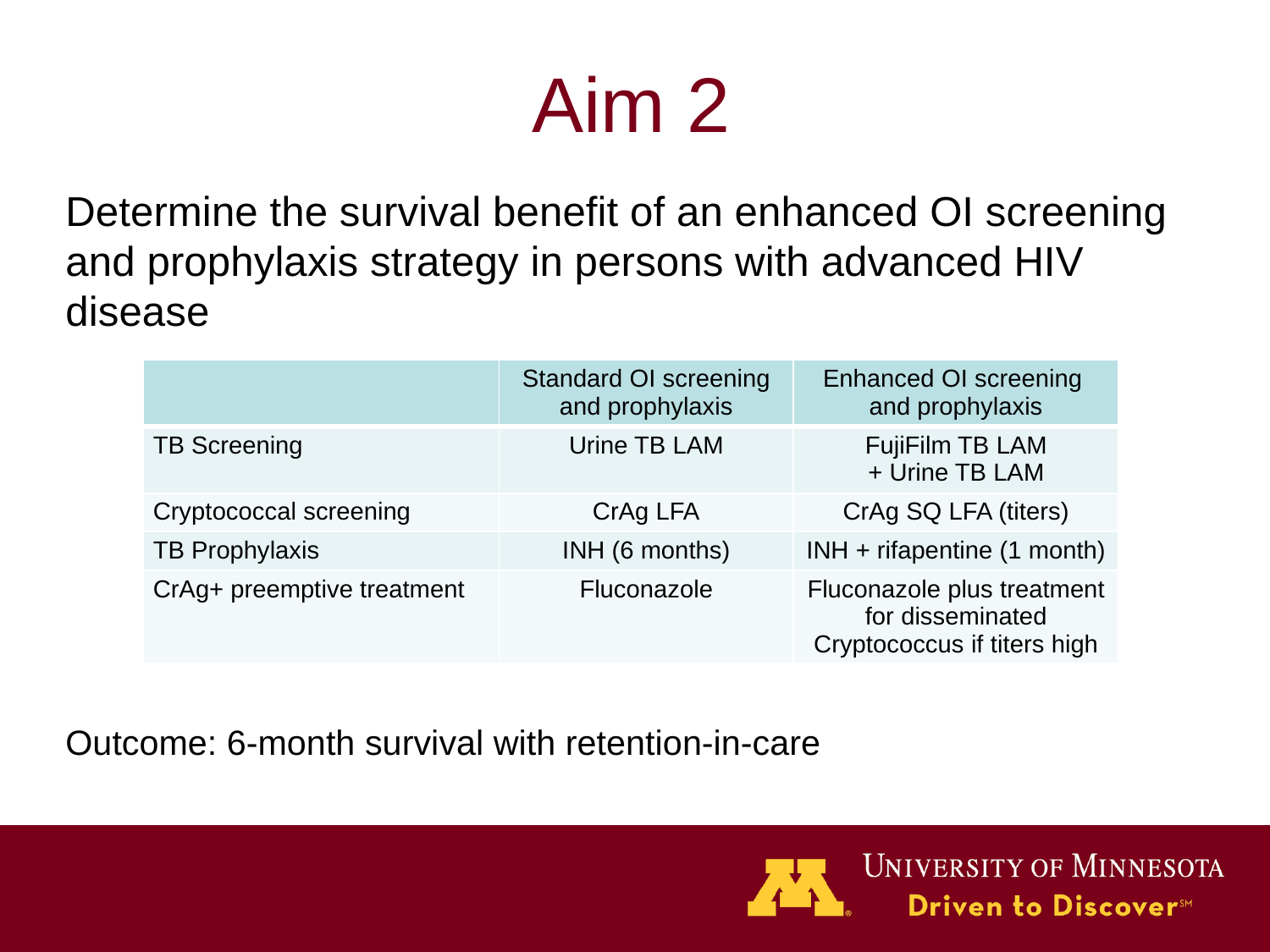

# Aim 2
Determine the survival benefit of an enhanced OI screening and prophylaxis strategy in persons with advanced HIV disease

Outcome: 6-month survival with retention-in-care
|  | Standard OI screening and prophylaxis | Enhanced OI screening and prophylaxis |
| --- | --- | --- |
| TB Screening | Urine TB LAM | FujiFilm TB LAM + Urine TB LAM |
| Cryptococcal screening | CrAg LFA | CrAg SQ LFA (titers) |
| TB Prophylaxis | INH (6 months) | INH + rifapentine (1 month) |
| CrAg+ preemptive treatment | Fluconazole | Fluconazole plus treatment for disseminated Cryptococcus if titers high |